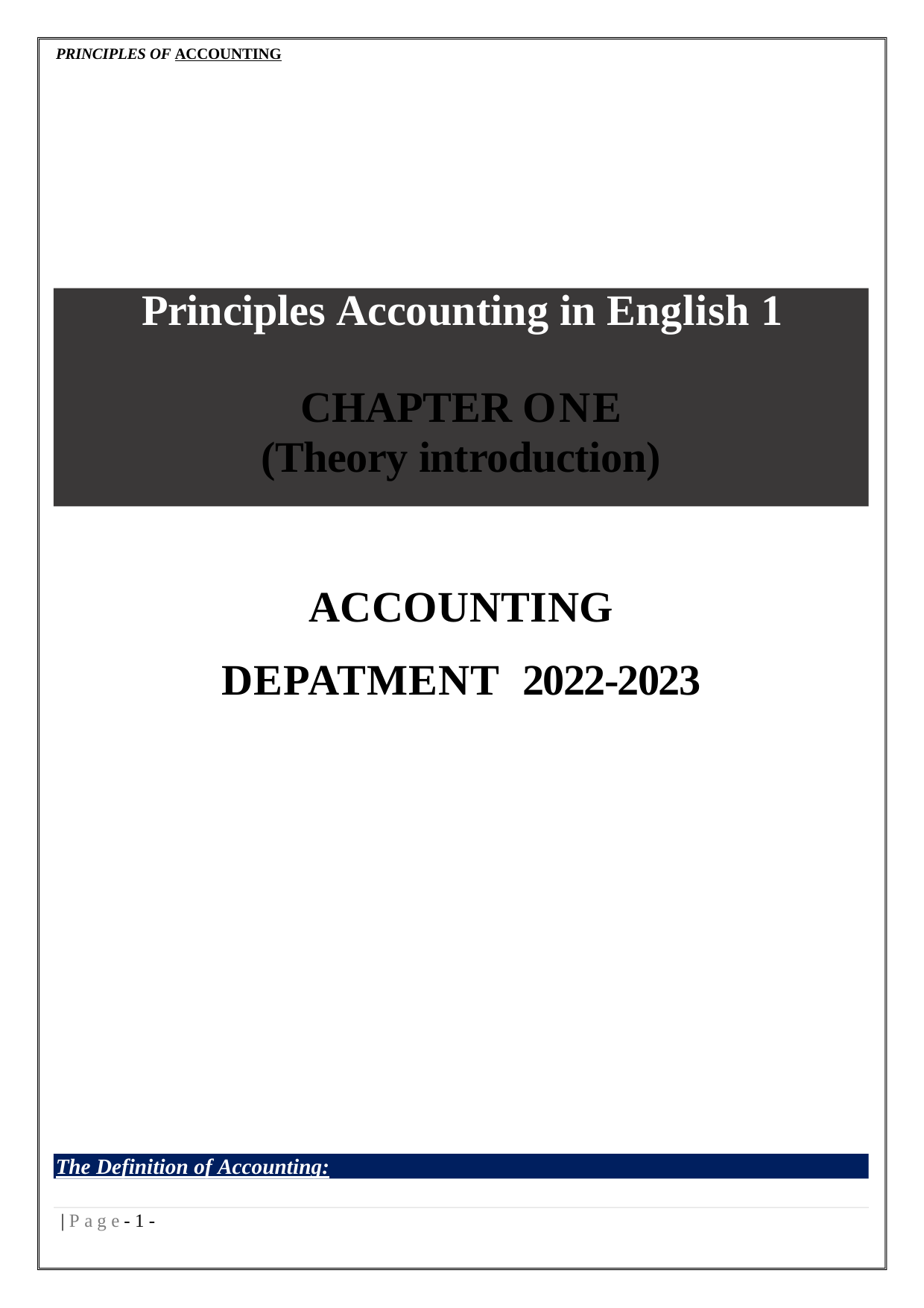

PRINCIPLES OF ACCOUNTING
# Principles Accounting in English 1
CHAPTER ONE
(Theory introduction)

ACCOUNTING DEPATMENT  2022-2023
The Definition of Accounting:

| P a g e - 1 -